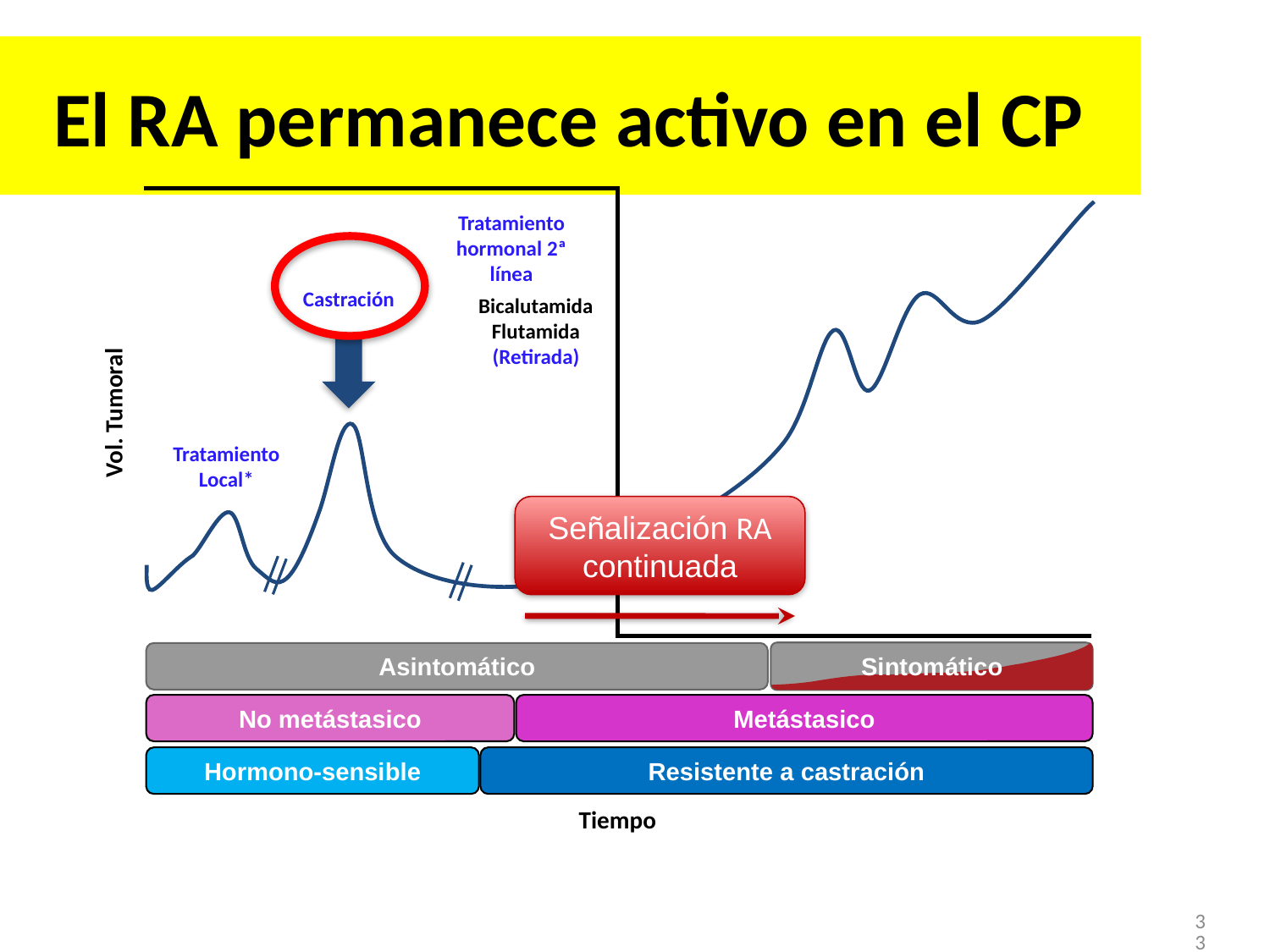

# El RA permanece activo en el CP

Tratamiento hormonal 2ª línea

Castración
Bicalutamida
Flutamida
(Retirada)

Vol. Tumoral
Tratamiento
Local*
Señalización RA continuada

Asintomático

Sintomático
No metástasico
Metástasico
Hormono-sensible
Resistente a castración
Tiempo

33